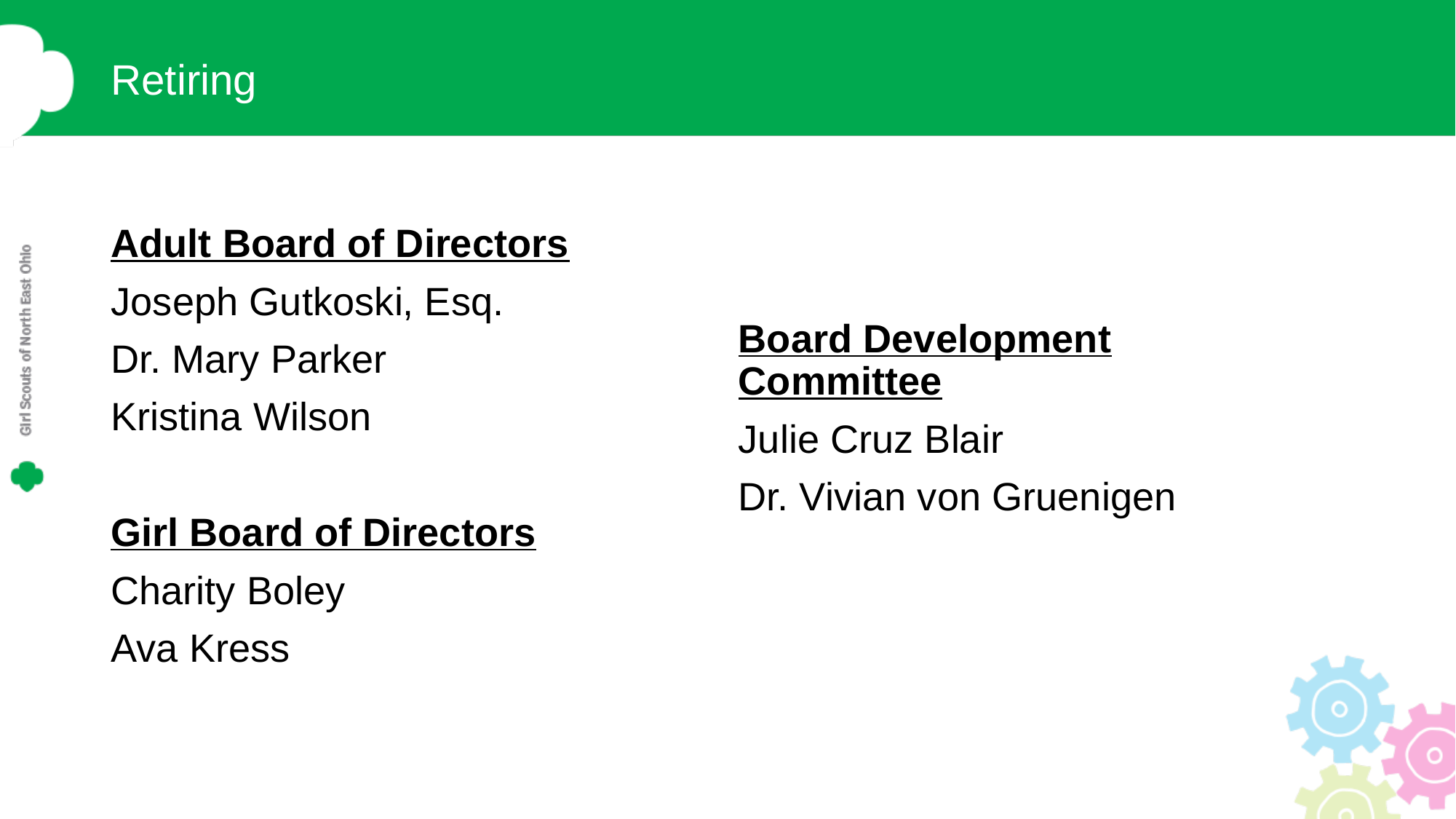

# Retiring

Adult Board of Directors
Joseph Gutkoski, Esq.
Dr. Mary Parker
Kristina Wilson

Girl Board of Directors
Charity Boley
Ava Kress

Board Development Committee
Julie Cruz Blair
Dr. Vivian von Gruenigen